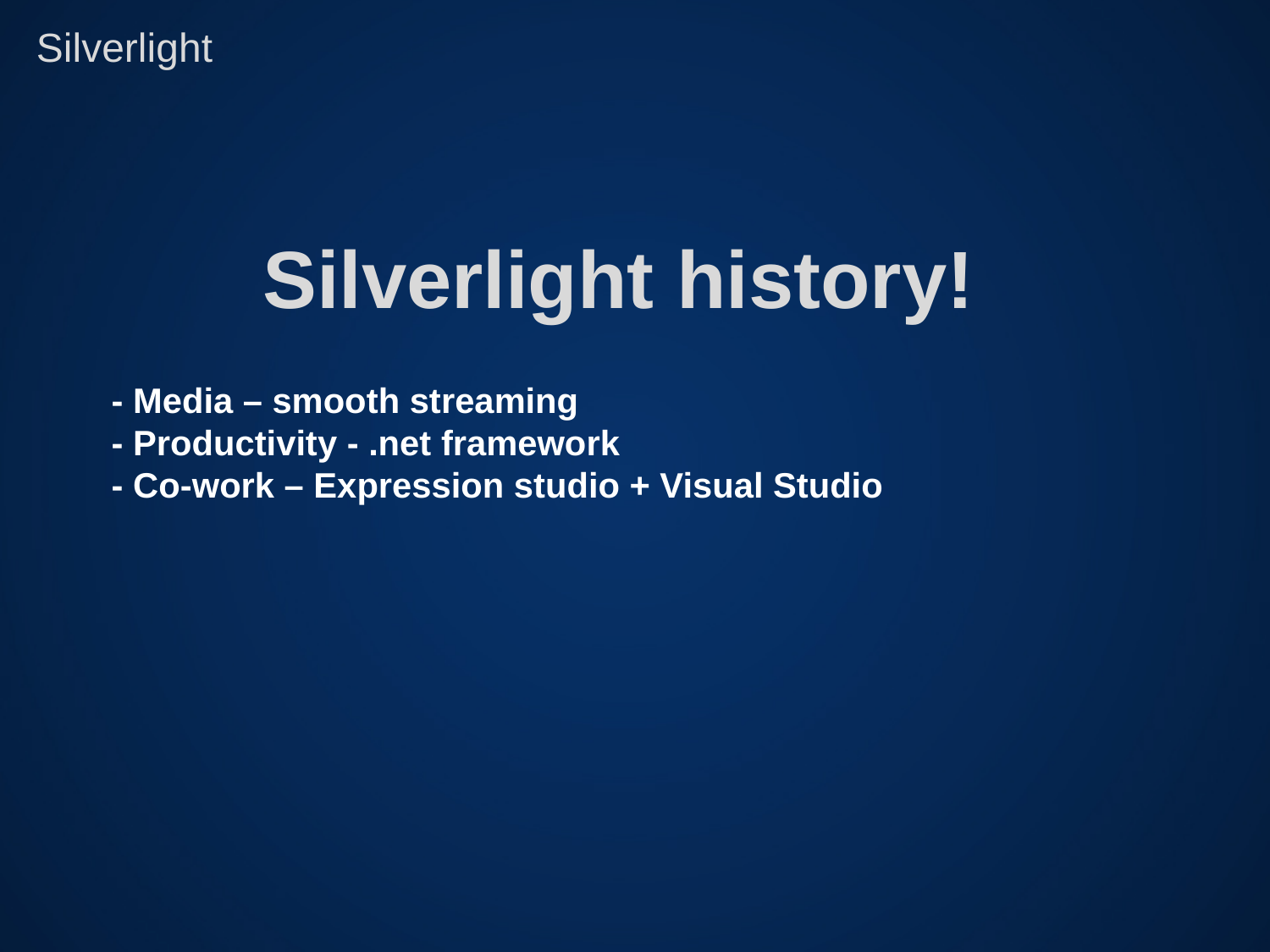

Silverlight
Silverlight history!
- Media – smooth streaming
- Productivity - .net framework
- Co-work – Expression studio + Visual Studio